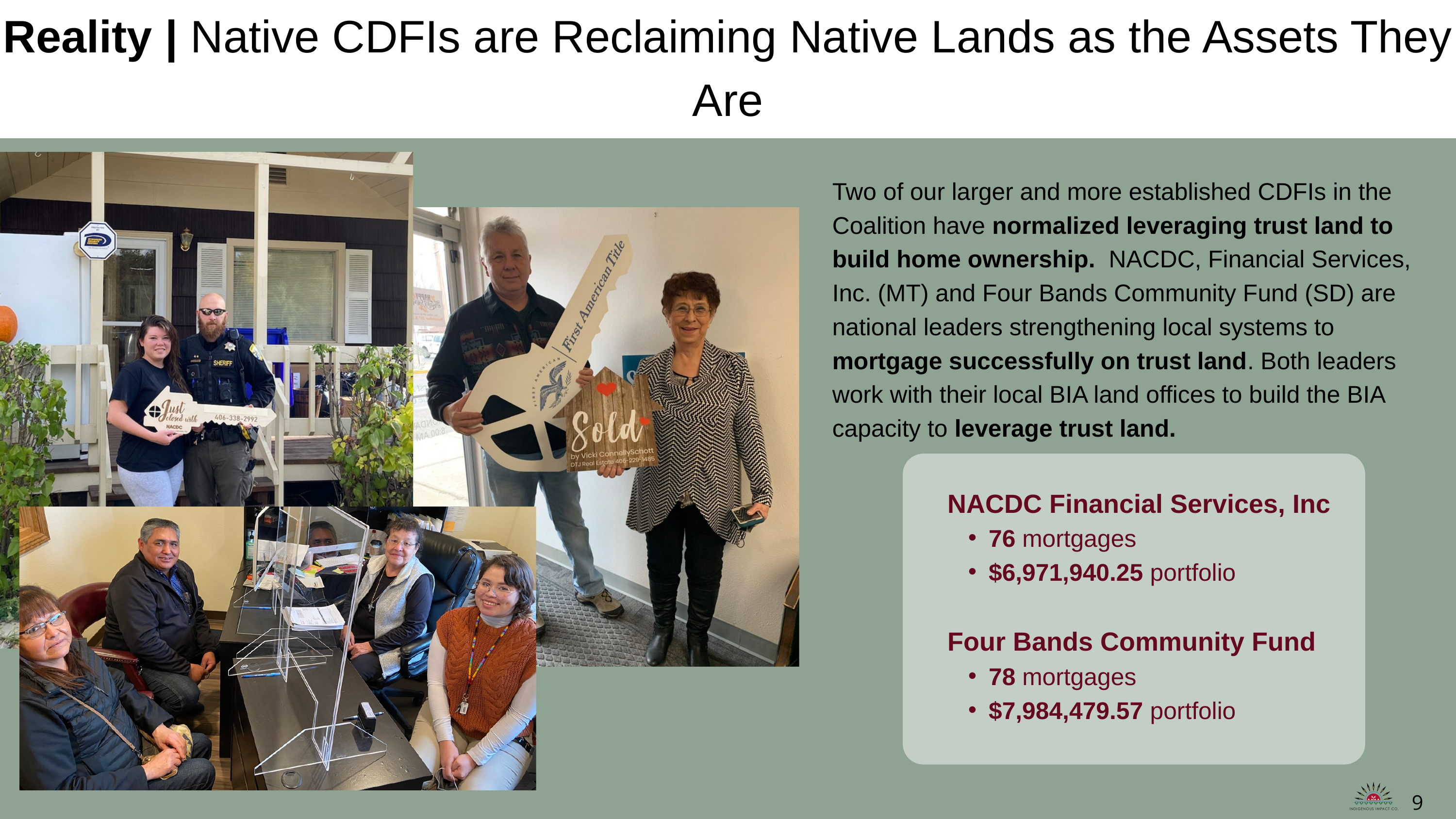

Reality | Native CDFIs are Reclaiming Native Lands as the Assets They Are

Two of our larger and more established CDFIs in the Coalition have normalized leveraging trust land to build home ownership.  NACDC, Financial Services, Inc. (MT) and Four Bands Community Fund (SD) are national leaders strengthening local systems to mortgage successfully on trust land. Both leaders work with their local BIA land offices to build the BIA capacity to leverage trust land.

NACDC Financial Services, Inc
76 mortgages
$6,971,940.25 portfolio

Four Bands Community Fund
78 mortgages
$7,984,479.57 portfolio

9